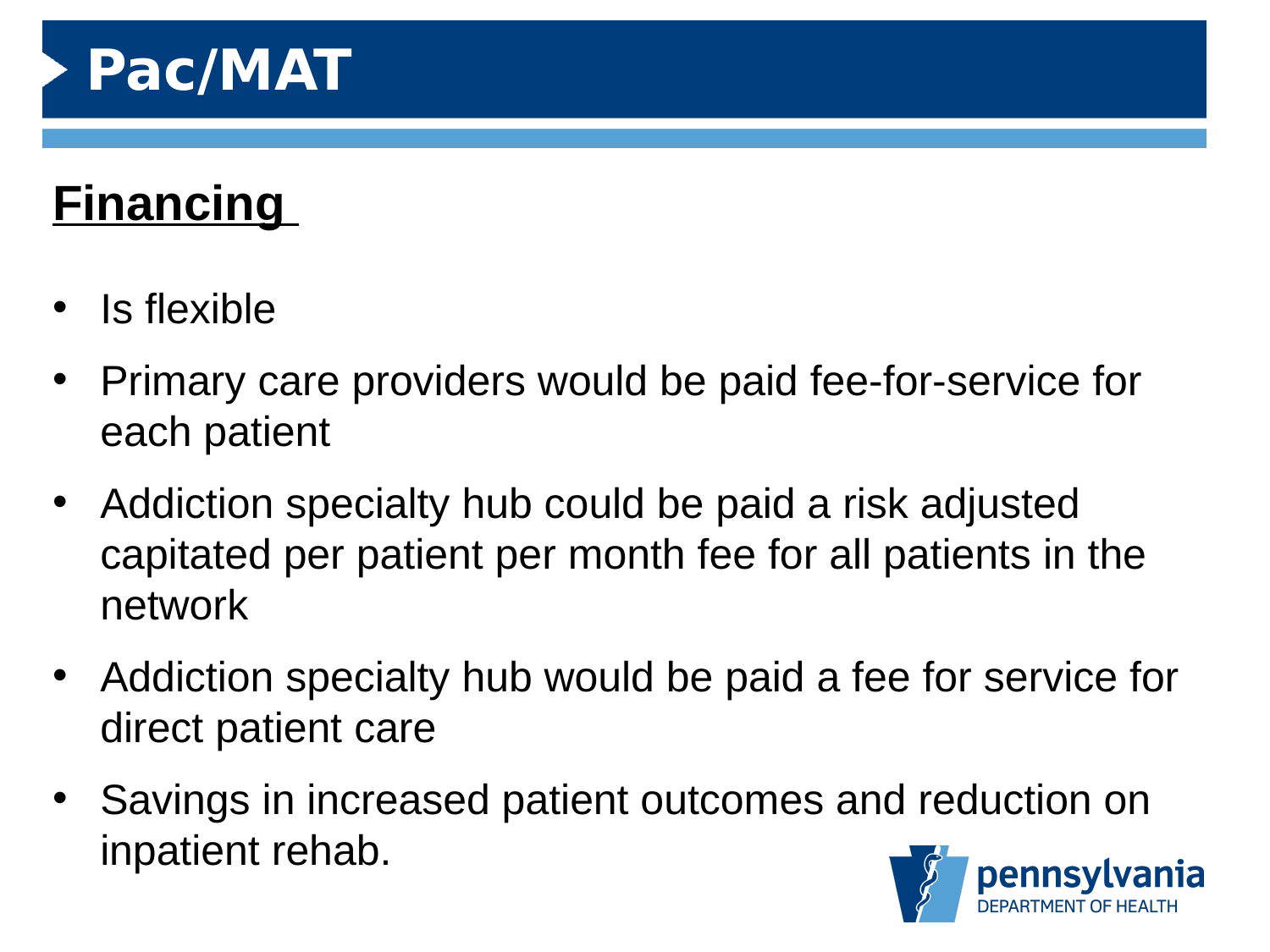

Pac/MAT
Financing

Is flexible

Primary care providers would be paid fee-for-service for each patient

Addiction specialty hub could be paid a risk adjusted capitated per patient per month fee for all patients in the network

Addiction specialty hub would be paid a fee for service for direct patient care

Savings in increased patient outcomes and reduction on inpatient rehab.